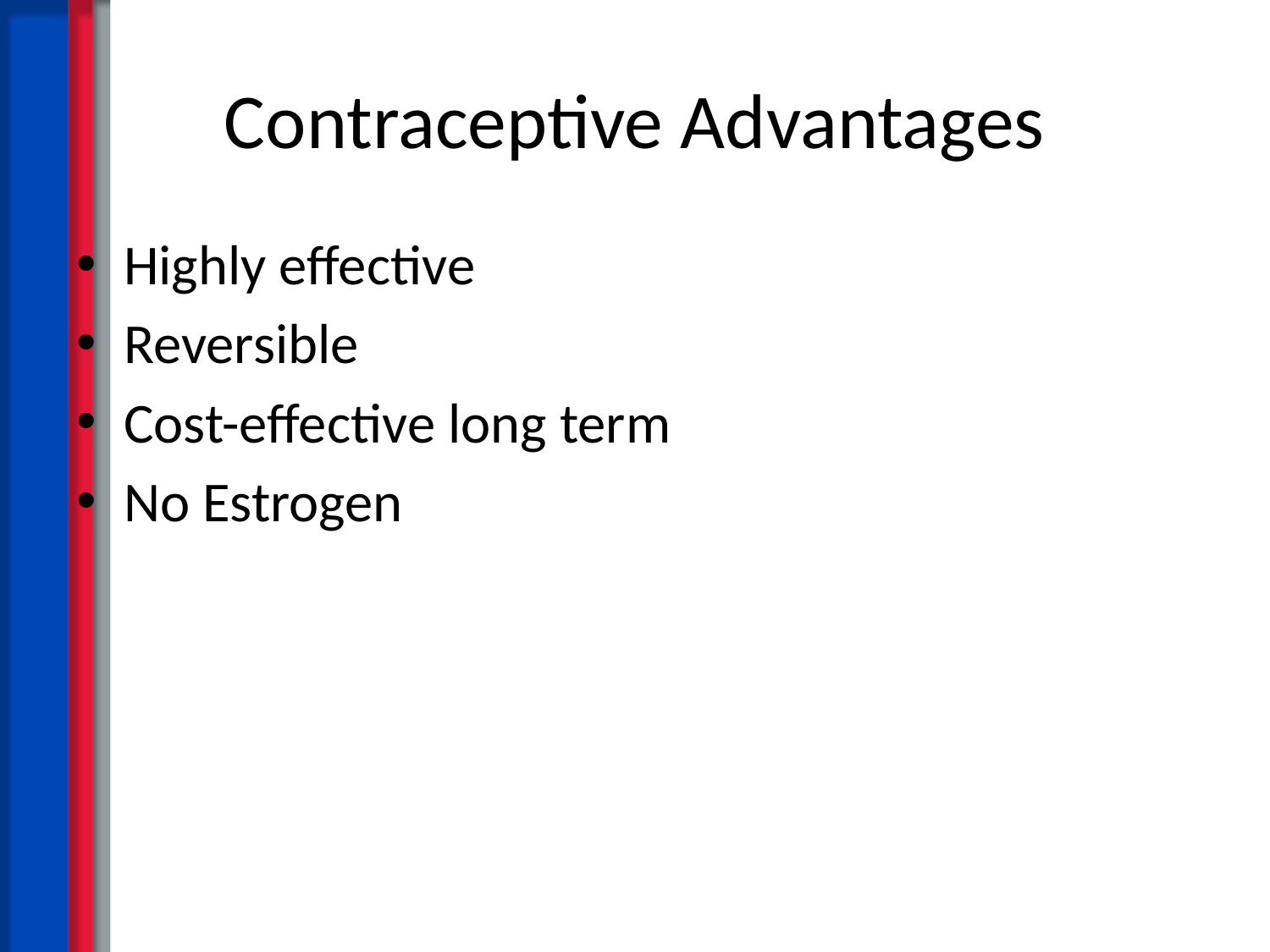

# Contraceptive Advantages
Highly effective
Reversible
Cost-effective long term
No Estrogen